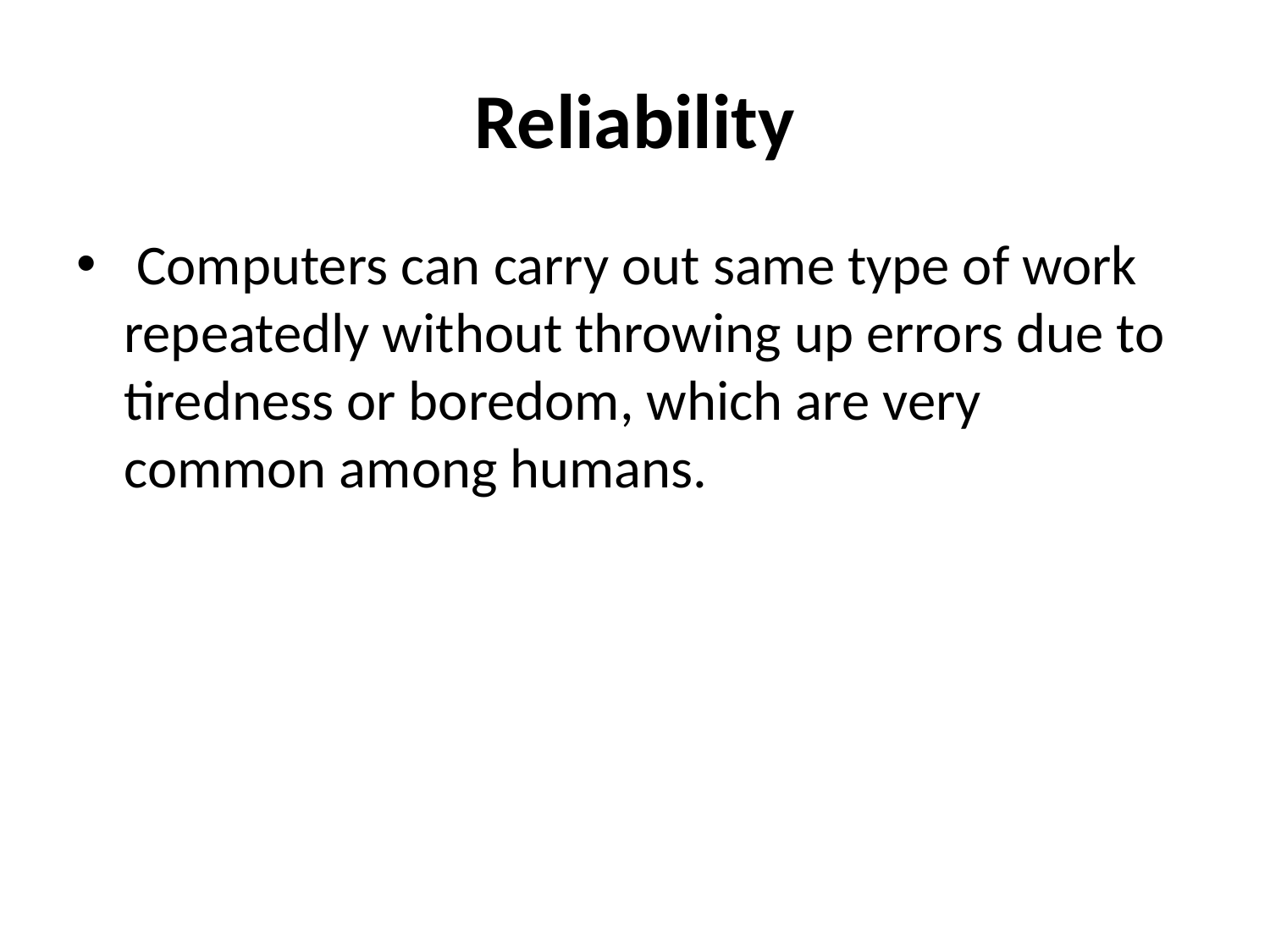

# Reliability
 Computers can carry out same type of work repeatedly without throwing up errors due to tiredness or boredom, which are very common among humans.